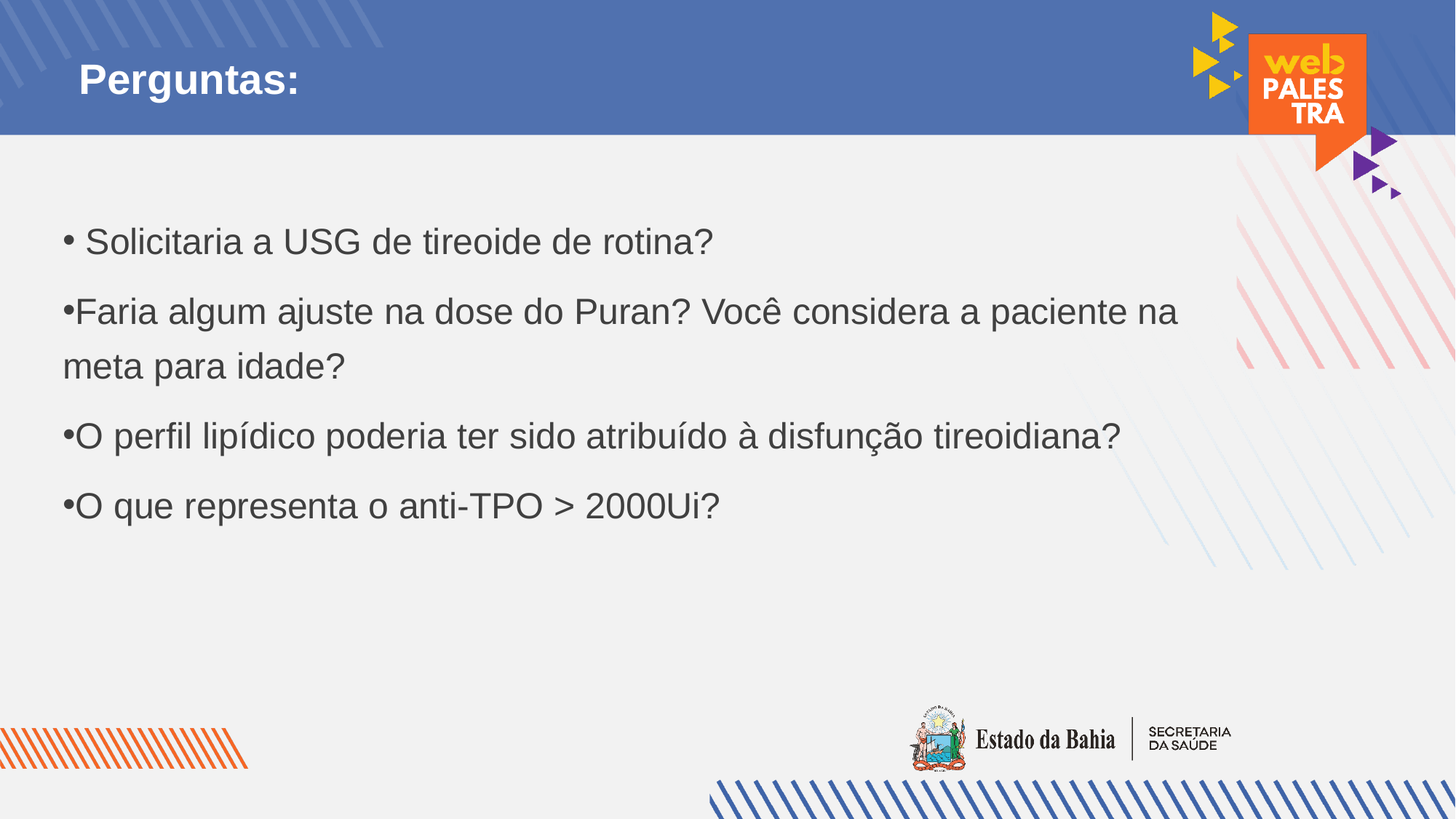

# Perguntas:
 Solicitaria a USG de tireoide de rotina?
Faria algum ajuste na dose do Puran? Você considera a paciente na meta para idade?
O perfil lipídico poderia ter sido atribuído à disfunção tireoidiana?
O que representa o anti-TPO > 2000Ui?